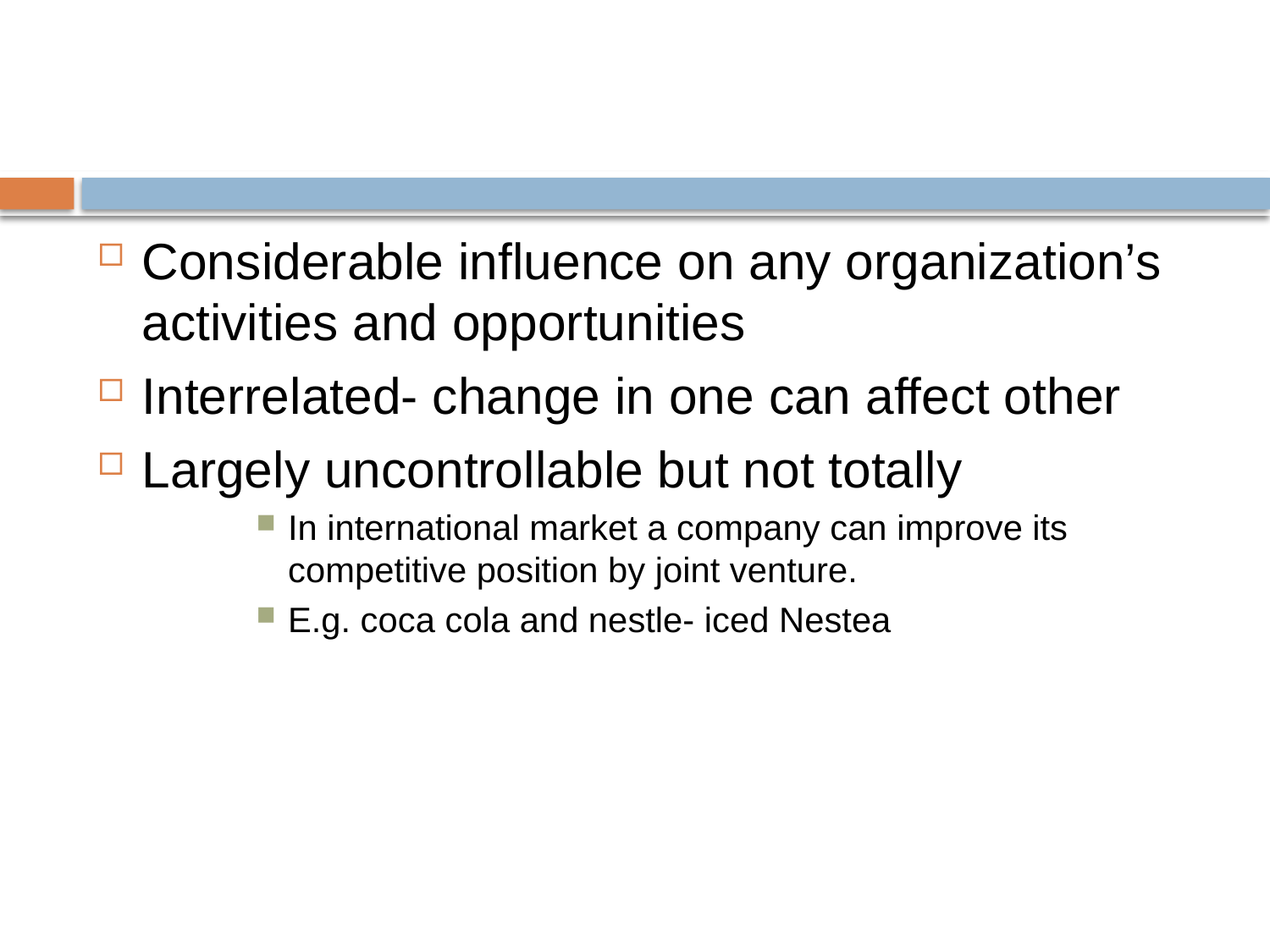

#
Considerable influence on any organization’s activities and opportunities
Interrelated- change in one can affect other
Largely uncontrollable but not totally
In international market a company can improve its competitive position by joint venture.
E.g. coca cola and nestle- iced Nestea